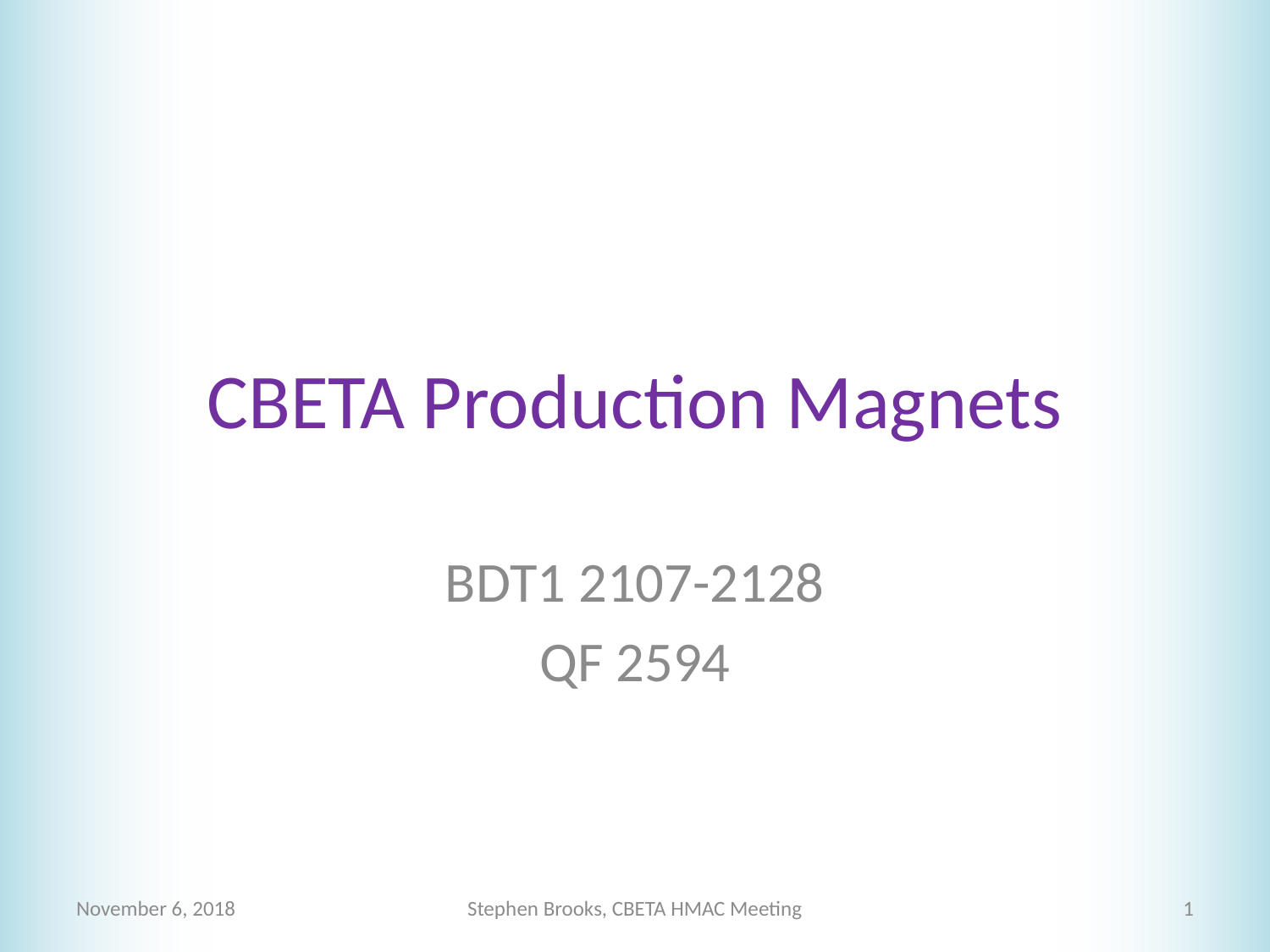

# CBETA Production Magnets
BDT1 2107-2128
QF 2594
November 6, 2018
Stephen Brooks, CBETA HMAC Meeting
1